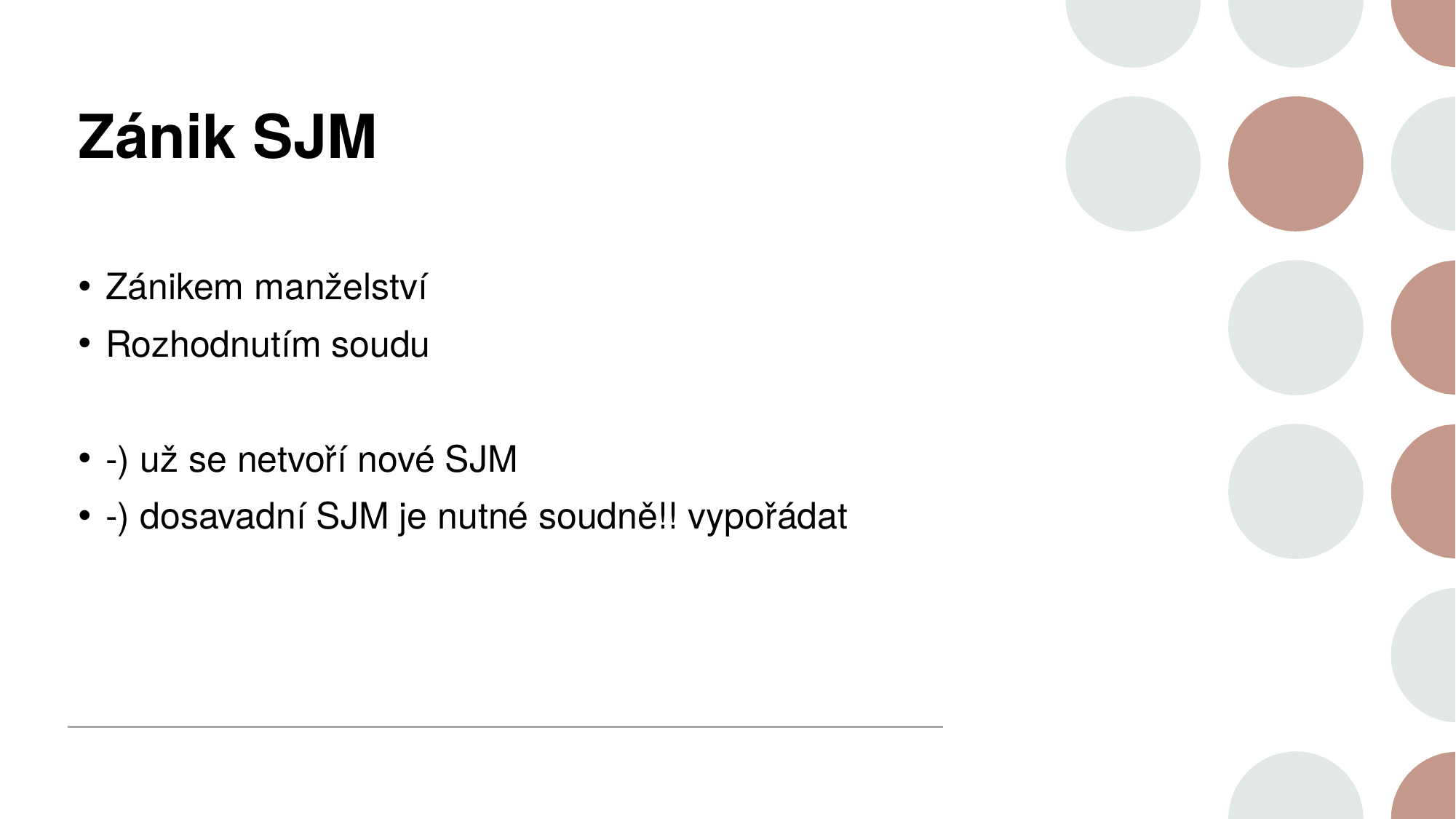

# Zánik SJM
Zánikem manželství
Rozhodnutím soudu

-) už se netvoří nové SJM
-) dosavadní SJM je nutné soudně!! vypořádat